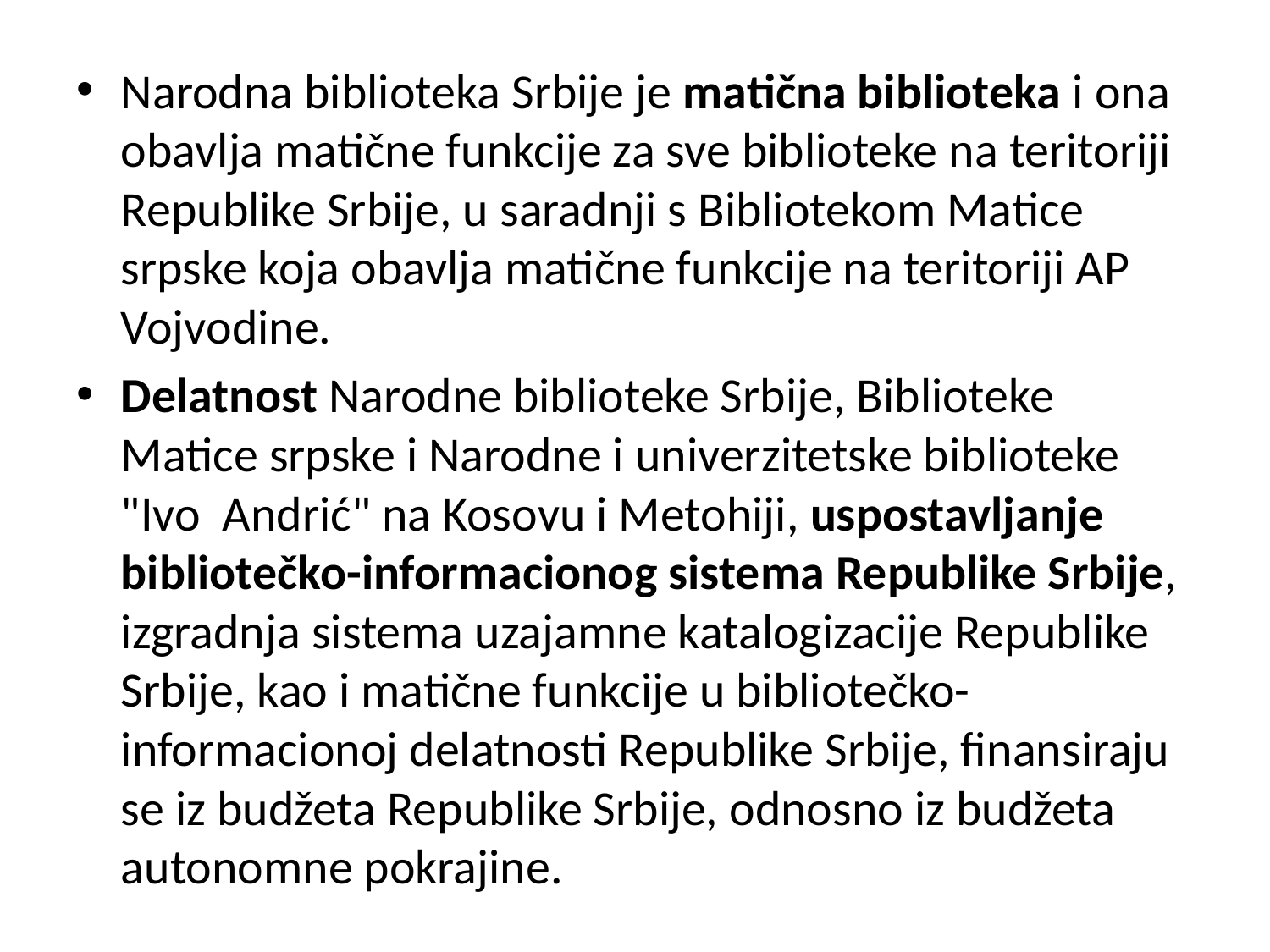

Narodna biblioteka Srbije je matična biblioteka i ona obavlja matične funkcije za sve biblioteke na teritoriji Republike Srbije, u saradnji s Bibliotekom Matice srpske koja obavlja matične funkcije na teritoriji AP Vojvodine.
Delatnost Narodne biblioteke Srbije, Biblioteke Matice srpske i Narodne i univerzitetske biblioteke "Ivo  Andrić" na Kosovu i Metohiji, uspostavljanje bibliotečko-informacionog sistema Republike Srbije, izgradnja sistema uzajamne katalogizacije Republike Srbije, kao i matične funkcije u bibliotečko-informacionoj delatnosti Republike Srbije, finansiraju se iz budžeta Republike Srbije, odnosno iz budžeta autonomne pokrajine.